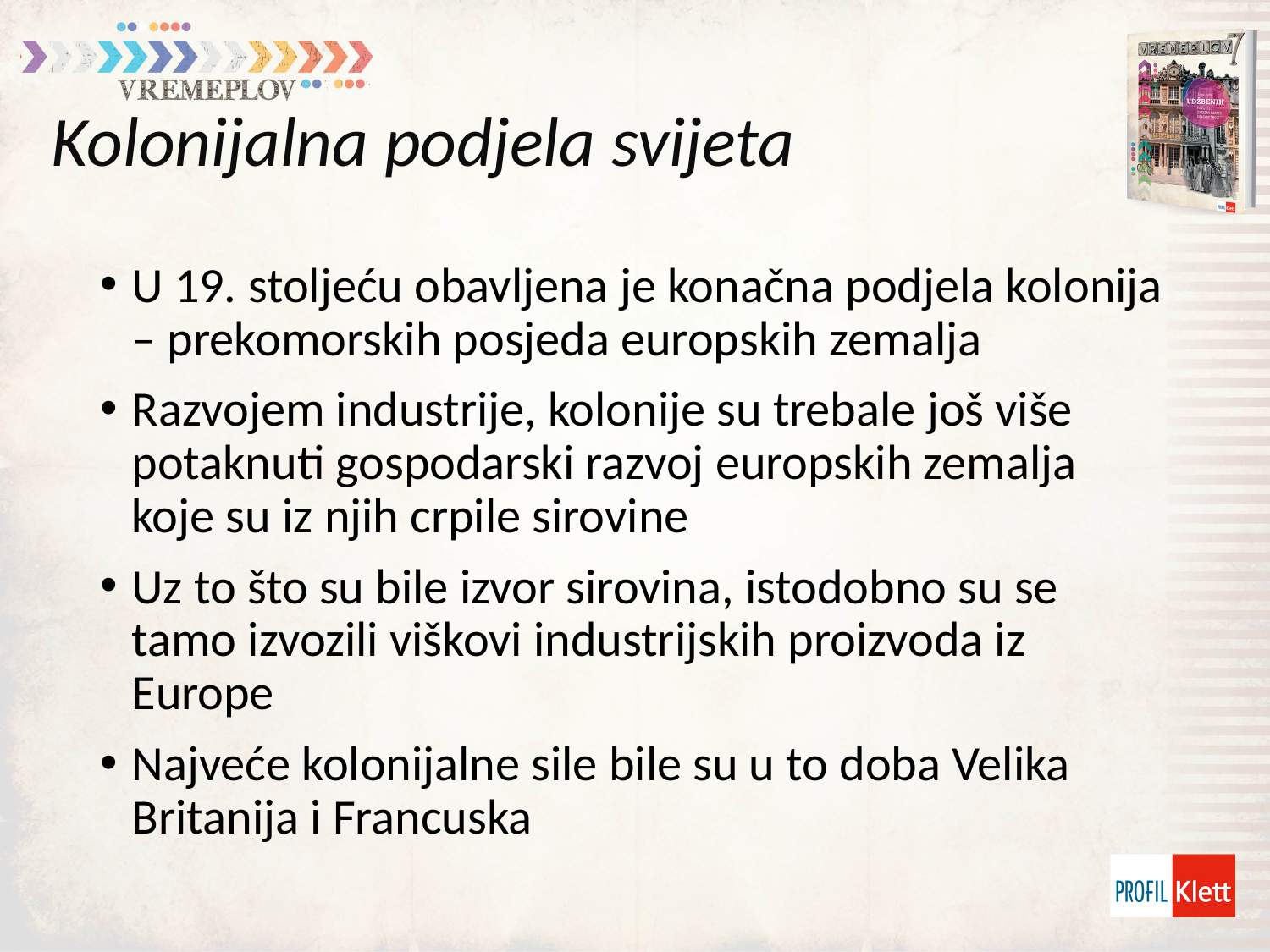

# Kolonijalna podjela svijeta
U 19. stoljeću obavljena je konačna podjela kolonija – prekomorskih posjeda europskih zemalja
Razvojem industrije, kolonije su trebale još više potaknuti gospodarski razvoj europskih zemalja koje su iz njih crpile sirovine
Uz to što su bile izvor sirovina, istodobno su se tamo izvozili viškovi industrijskih proizvoda iz Europe
Najveće kolonijalne sile bile su u to doba Velika Britanija i Francuska